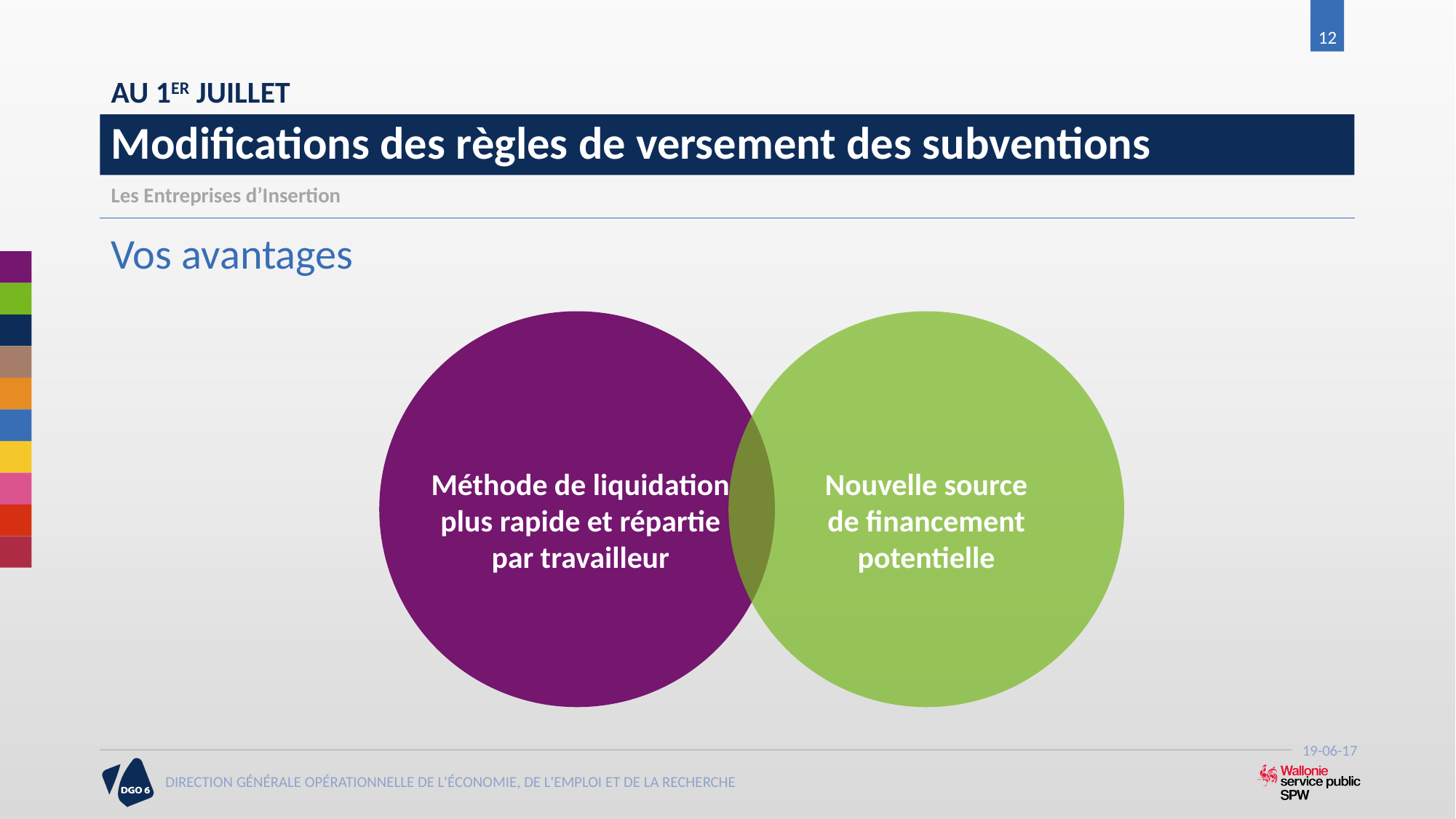

12
AU 1ER JUILLET

# Modifications des règles de versement des subventions
Les Entreprises d’Insertion
Vos avantages

Méthode de liquidation
plus rapide et répartie
par travailleur

Nouvelle source
de financement
potentielle
19-06-17
DIRECTION GÉNÉRALE OPÉRATIONNELLE DE L'ÉCONOMIE, DE L'EMPLOI ET DE LA RECHERCHE